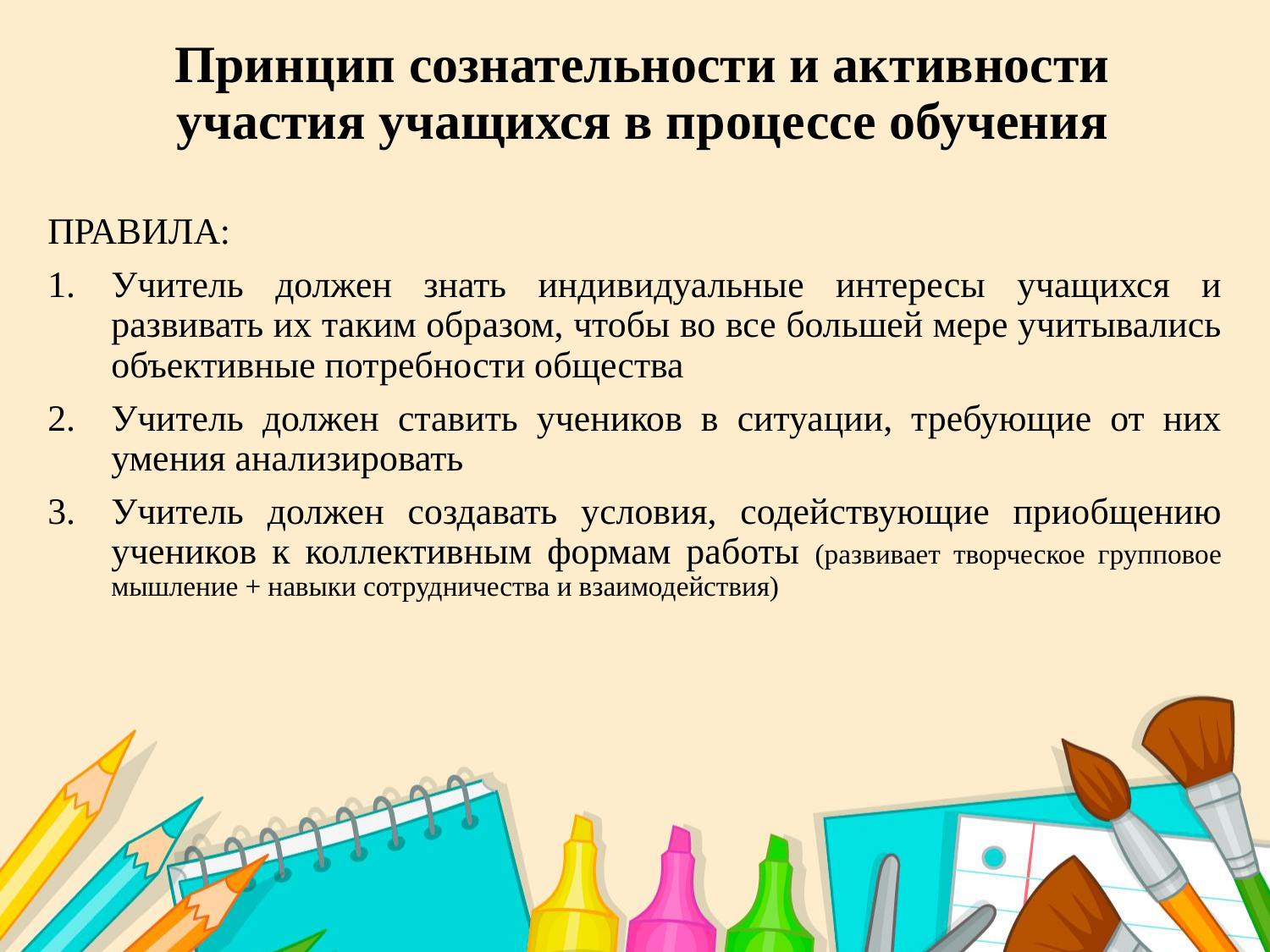

# Принцип сознательности и активности участия учащихся в процессе обучения
ПРАВИЛА:
Учитель должен знать индивидуальные интересы учащихся и развивать их таким образом, чтобы во все большей мере учитывались объективные потребности общества
Учитель должен ставить учеников в ситуации, требующие от них умения анализировать
Учитель должен создавать условия, содействующие приобщению учеников к коллективным формам работы (развивает творческое групповое мышление + навыки сотрудничества и взаимодействия)